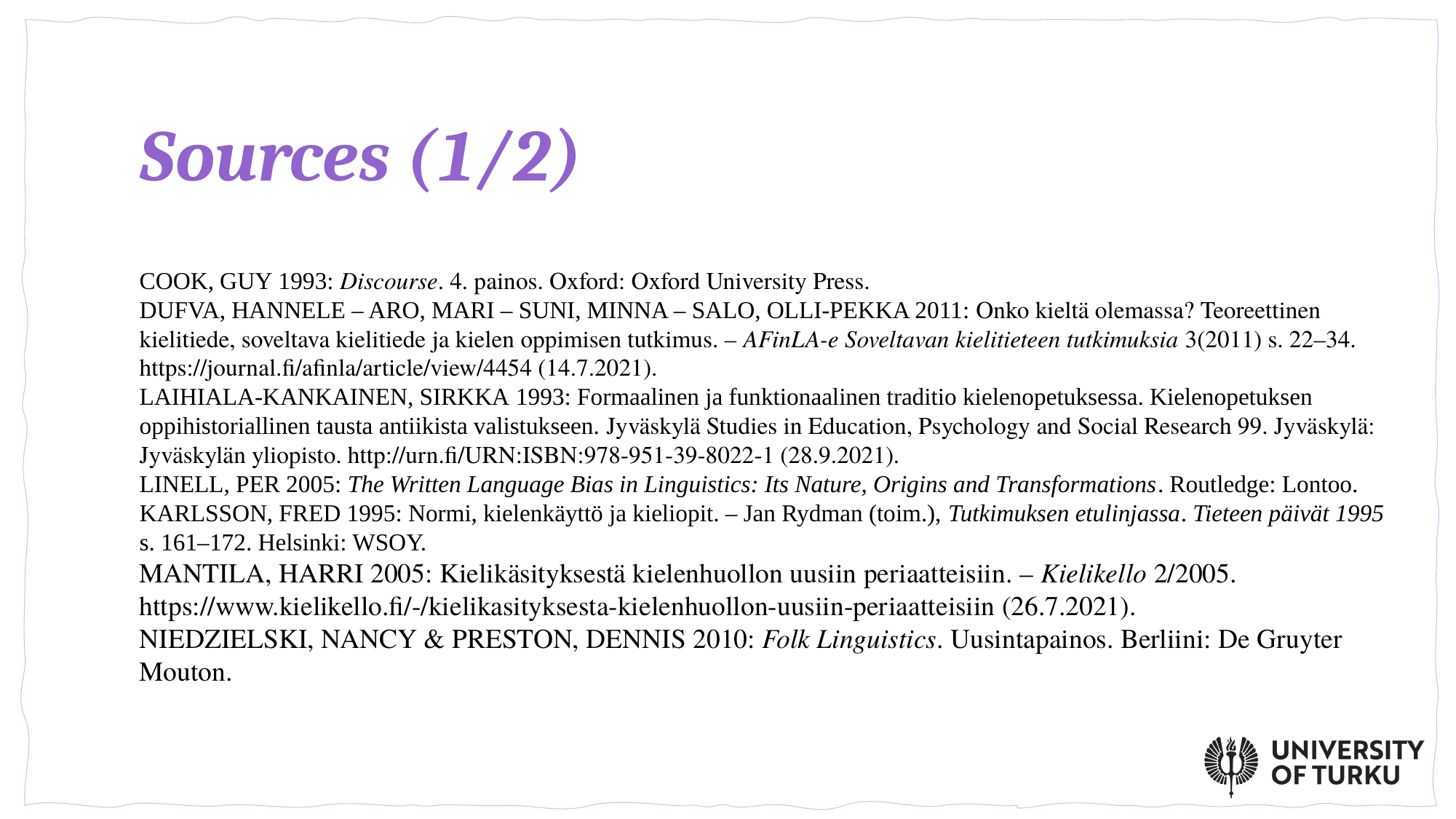

# Sources (1/2)
Cook, Guy 1993: Discourse. 4. painos. Oxford: Oxford University Press.
Dufva, Hannele – Aro, Mari – Suni, Minna – Salo, Olli-Pekka 2011: Onko kieltä olemassa? Teoreettinen kielitiede, soveltava kielitiede ja kielen oppimisen tutkimus. – AFinLA-e Soveltavan kielitieteen tutkimuksia 3(2011) s. 22–34. https://journal.fi/afinla/article/view/4454 (14.7.2021).
Laihiala-Kankainen, Sirkka 1993: Formaalinen ja funktionaalinen traditio kielenopetuksessa. Kielenopetuksen oppihistoriallinen tausta antiikista valistukseen. Jyväskylä Studies in Education, Psychology and Social Research 99. Jyväskylä: Jyväskylän yliopisto. http://urn.fi/URN:ISBN:978-951-39-8022-1 (28.9.2021).
Linell, Per 2005: The Written Language Bias in Linguistics: Its Nature, Origins and Transformations. Routledge: Lontoo.
Karlsson, Fred 1995: Normi, kielenkäyttö ja kieliopit. – Jan Rydman (toim.), Tutkimuksen etulinjassa. Tieteen päivät 1995 s. 161–172. Helsinki: WSOY.
Mantila, Harri 2005: Kielikäsityksestä kielenhuollon uusiin periaatteisiin. – Kielikello 2/2005. https://www.kielikello.fi/-/kielikasityksesta-kielenhuollon-uusiin-periaatteisiin (26.7.2021).
Niedzielski, Nancy & Preston, Dennis 2010: Folk Linguistics. Uusintapainos. Berliini: De Gruyter Mouton.